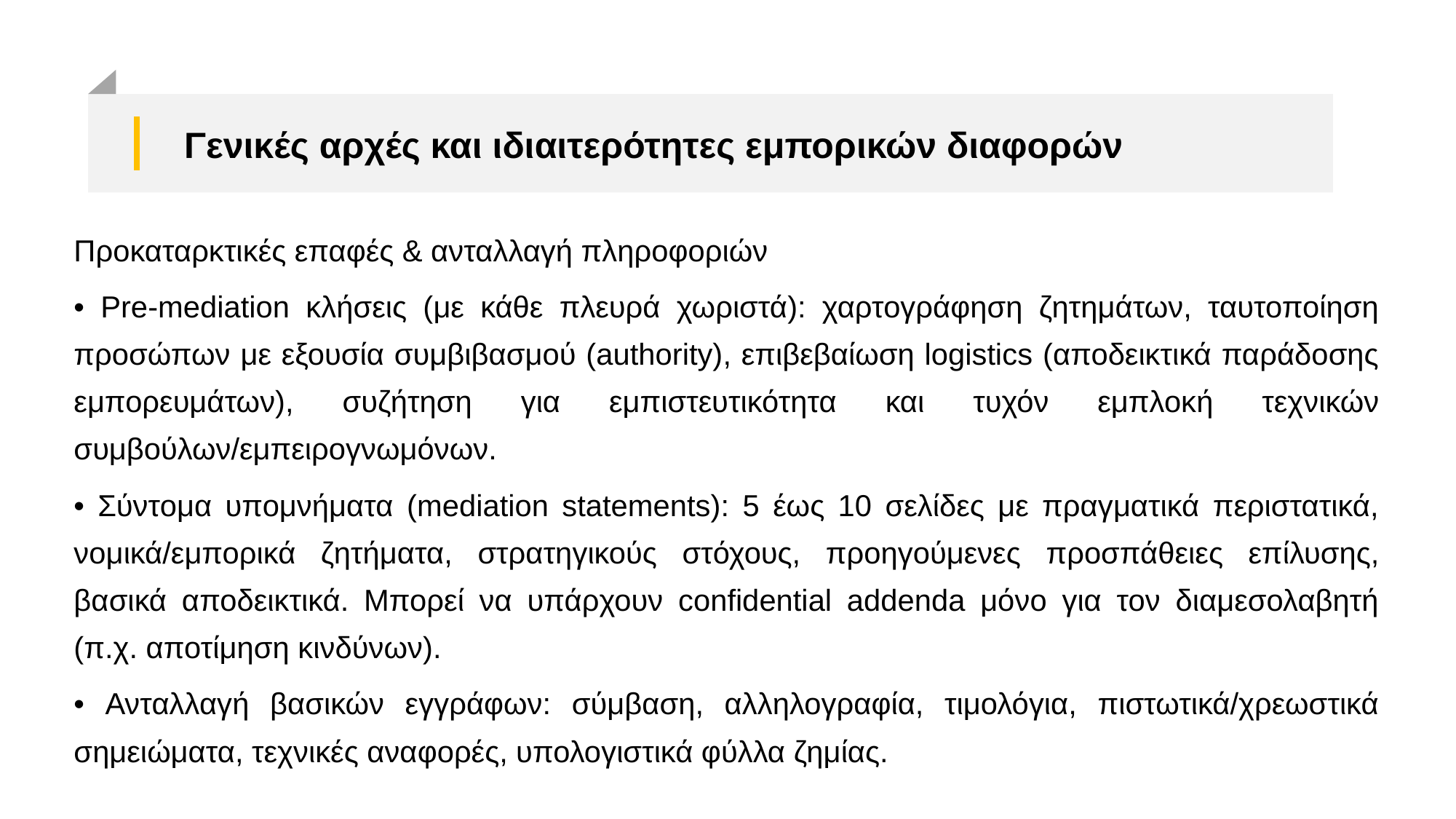

# Γενικές αρχές και ιδιαιτερότητες εμπορικών διαφορών
Προκαταρκτικές επαφές & ανταλλαγή πληροφοριών
• Pre-mediation κλήσεις (με κάθε πλευρά χωριστά): χαρτογράφηση ζητημάτων, ταυτοποίηση προσώπων με εξουσία συμβιβασμού (authority), επιβεβαίωση logistics (αποδεικτικά παράδοσης εμπορευμάτων), συζήτηση για εμπιστευτικότητα και τυχόν εμπλοκή τεχνικών συμβούλων/εμπειρογνωμόνων.
• Σύντομα υπομνήματα (mediation statements): 5 έως 10 σελίδες με πραγματικά περιστατικά, νομικά/εμπορικά ζητήματα, στρατηγικούς στόχους, προηγούμενες προσπάθειες επίλυσης, βασικά αποδεικτικά. Μπορεί να υπάρχουν confidential addenda μόνο για τον διαμεσολαβητή (π.χ. αποτίμηση κινδύνων).
• Ανταλλαγή βασικών εγγράφων: σύμβαση, αλληλογραφία, τιμολόγια, πιστωτικά/χρεωστικά σημειώματα, τεχνικές αναφορές, υπολογιστικά φύλλα ζημίας.